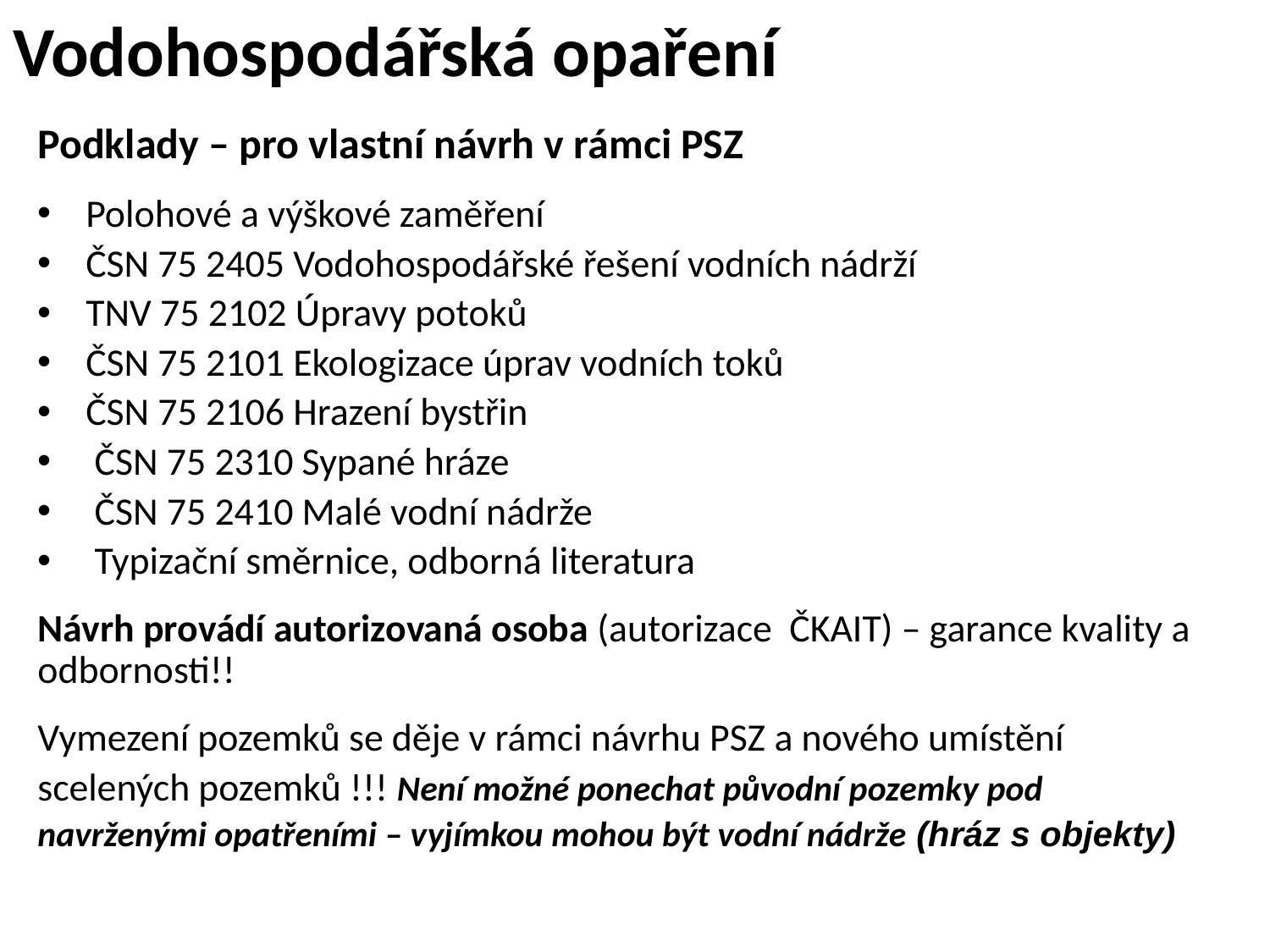

# Vodohospodářská opaření
Podklady – pro vlastní návrh v rámci PSZ

    Polohové a výškové zaměření
    ČSN 75 2405 Vodohospodářské řešení vodních nádrží
    TNV 75 2102 Úpravy potoků
    ČSN 75 2101 Ekologizace úprav vodních toků
    ČSN 75 2106 Hrazení bystřin
     ČSN 75 2310 Sypané hráze
     ČSN 75 2410 Malé vodní nádrže
     Typizační směrnice, odborná literatura

Návrh provádí autorizovaná osoba (autorizace  ČKAIT) – garance kvality a odbornosti!!

Vymezení pozemků se děje v rámci návrhu PSZ a nového umístění
scelených pozemků !!! Není možné ponechat původní pozemky pod
navrženými opatřeními – vyjímkou mohou být vodní nádrže (hráz s objekty)